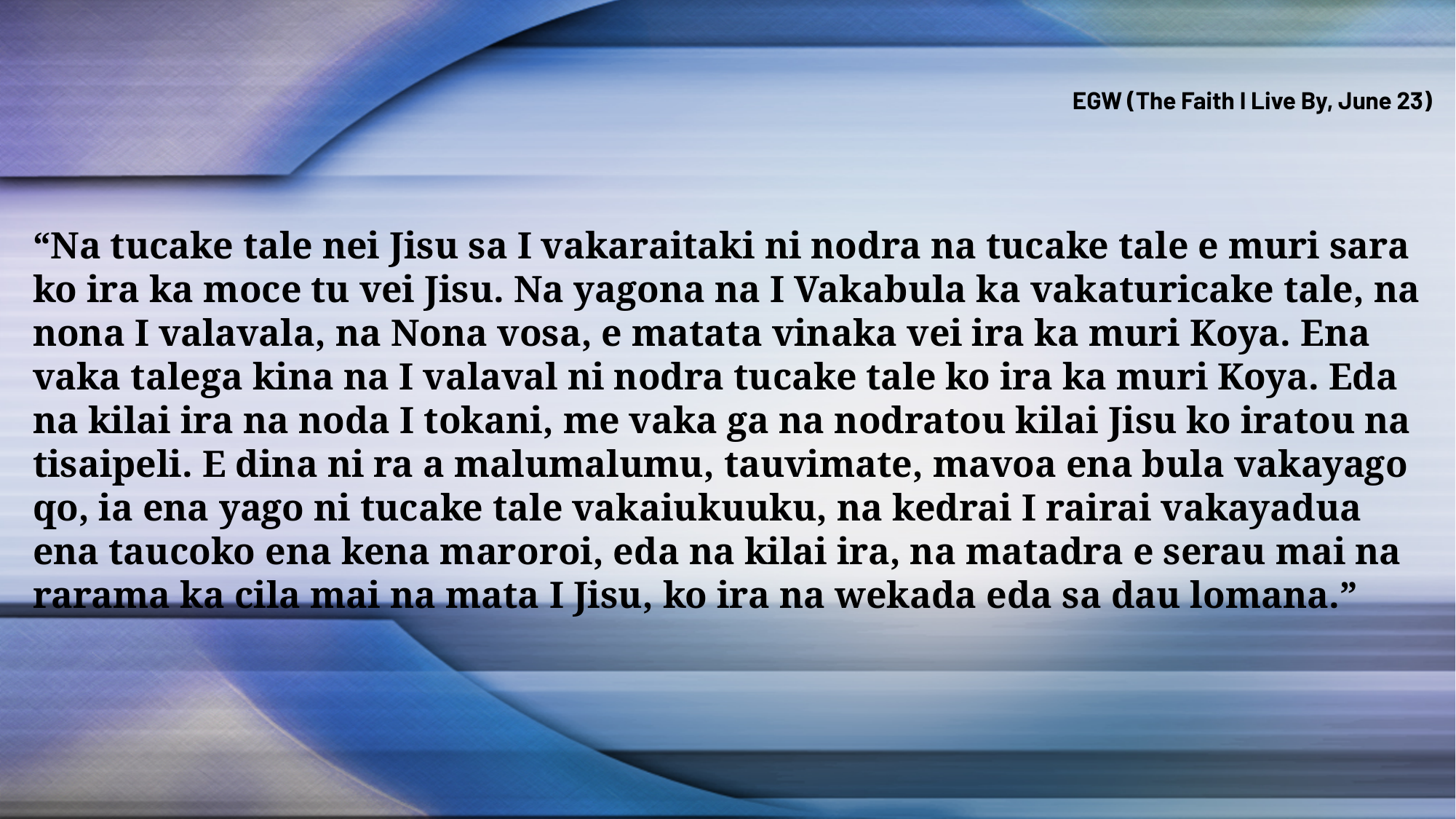

EGW (The Faith I Live By, June 23)
“Na tucake tale nei Jisu sa I vakaraitaki ni nodra na tucake tale e muri sara ko ira ka moce tu vei Jisu. Na yagona na I Vakabula ka vakaturicake tale, na nona I valavala, na Nona vosa, e matata vinaka vei ira ka muri Koya. Ena vaka talega kina na I valaval ni nodra tucake tale ko ira ka muri Koya. Eda na kilai ira na noda I tokani, me vaka ga na nodratou kilai Jisu ko iratou na tisaipeli. E dina ni ra a malumalumu, tauvimate, mavoa ena bula vakayago qo, ia ena yago ni tucake tale vakaiukuuku, na kedrai I rairai vakayadua ena taucoko ena kena maroroi, eda na kilai ira, na matadra e serau mai na rarama ka cila mai na mata I Jisu, ko ira na wekada eda sa dau lomana.”